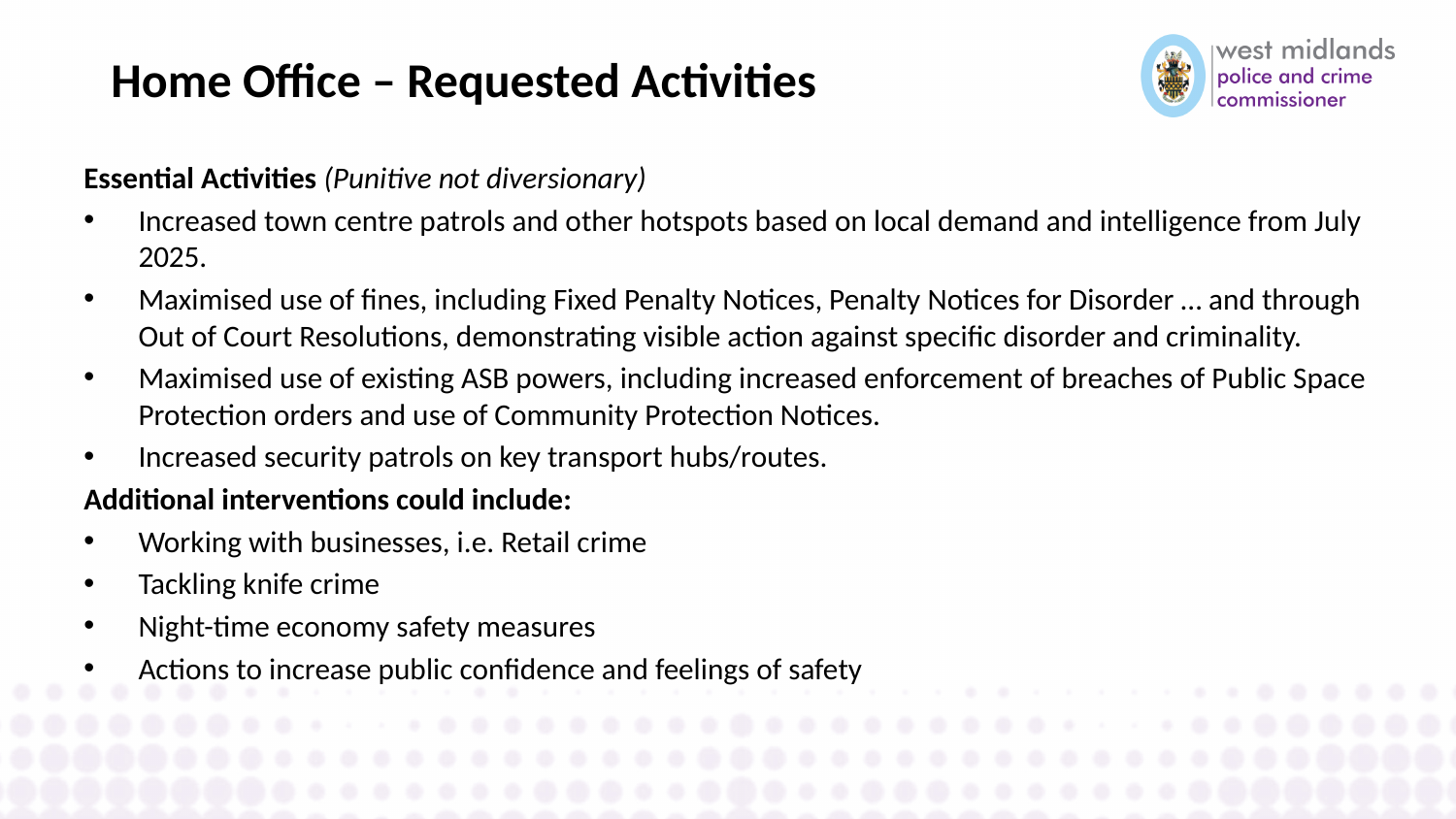

# Home Office – Requested Activities
Essential Activities (Punitive not diversionary)
Increased town centre patrols and other hotspots based on local demand and intelligence from July 2025.
Maximised use of fines, including Fixed Penalty Notices, Penalty Notices for Disorder … and through Out of Court Resolutions, demonstrating visible action against specific disorder and criminality.
Maximised use of existing ASB powers, including increased enforcement of breaches of Public Space Protection orders and use of Community Protection Notices.
Increased security patrols on key transport hubs/routes.
Additional interventions could include:
Working with businesses, i.e. Retail crime
Tackling knife crime
Night-time economy safety measures
Actions to increase public confidence and feelings of safety